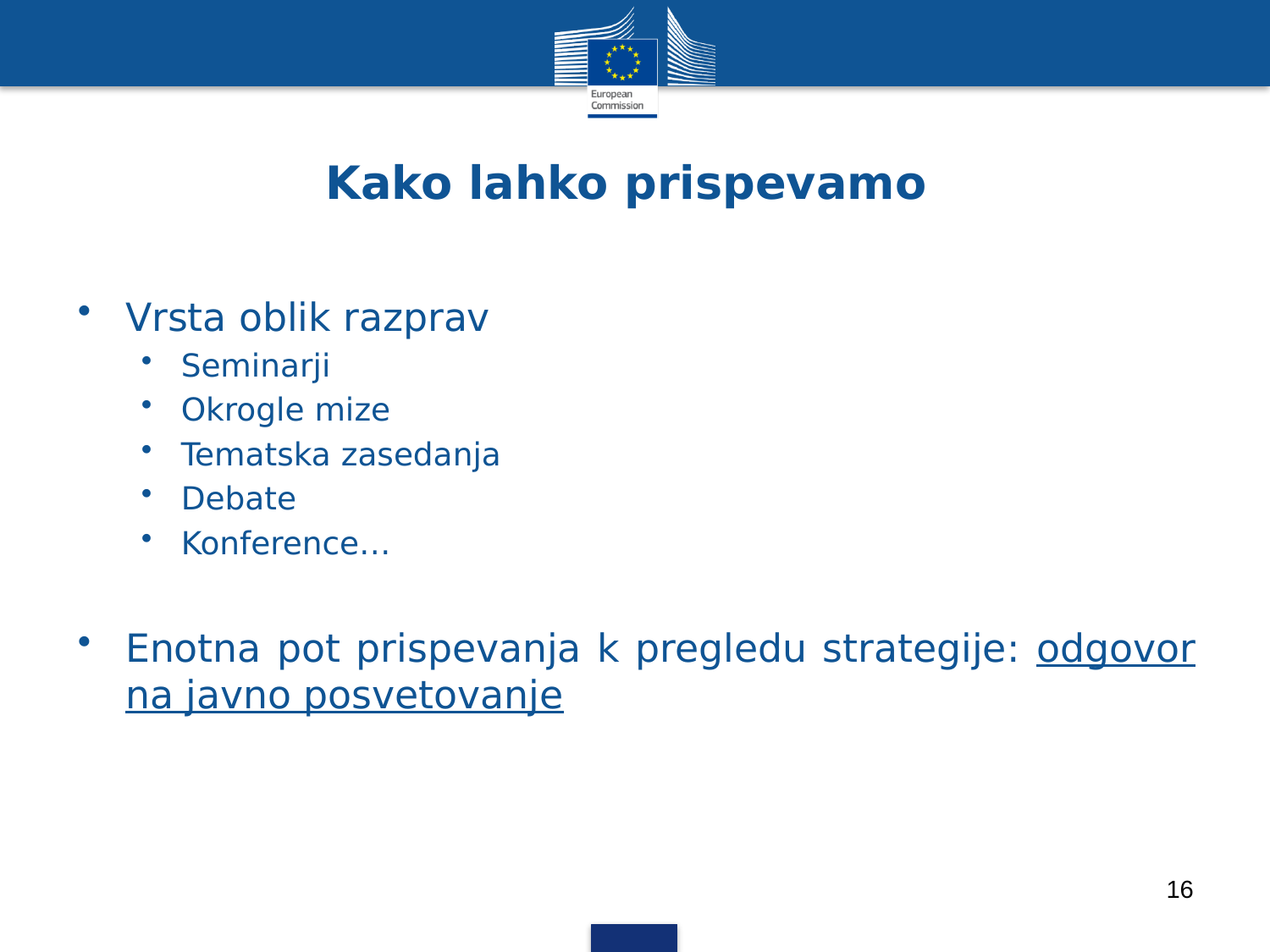

# Kako lahko prispevamo
Vrsta oblik razprav
Seminarji
Okrogle mize
Tematska zasedanja
Debate
Konference…

Enotna pot prispevanja k pregledu strategije: odgovor na javno posvetovanje
16